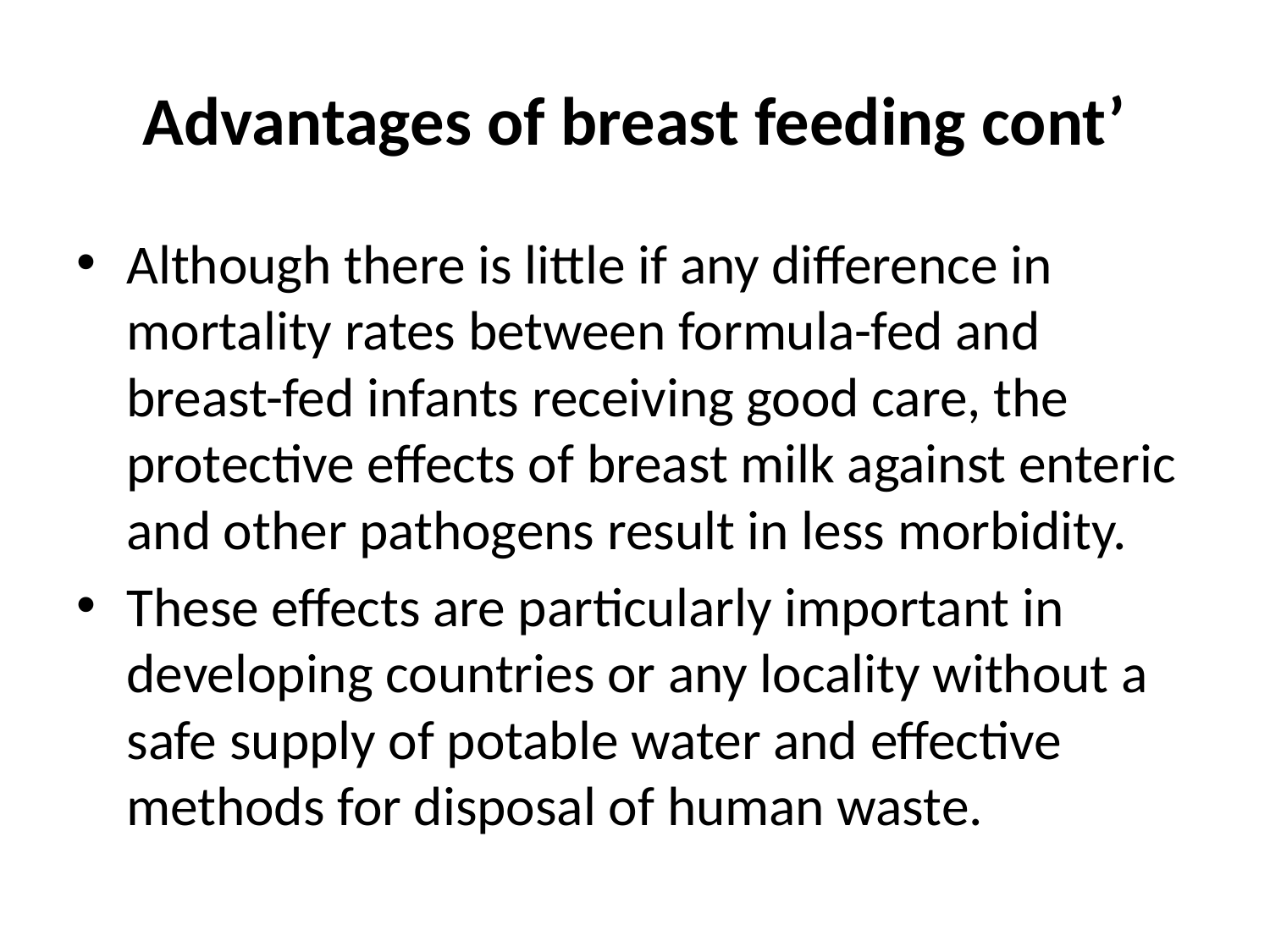

# Advantages of breast feeding cont’
Although there is little if any difference in mortality rates between formula-fed and breast-fed infants receiving good care, the protective effects of breast milk against enteric and other pathogens result in less morbidity.
These effects are particularly important in developing countries or any locality without a safe supply of potable water and effective methods for disposal of human waste.